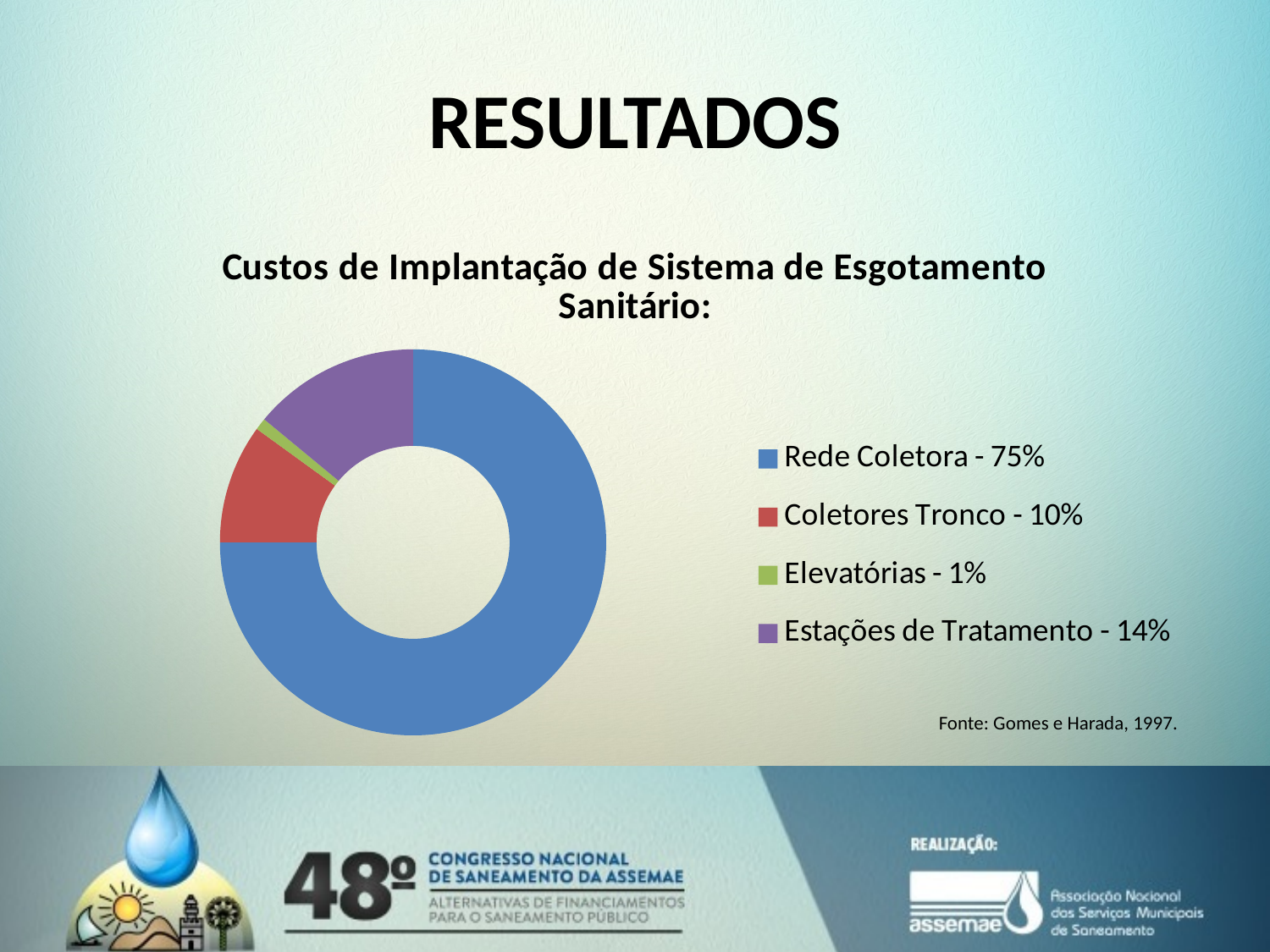

# RESULTADOS

### Chart:

| Category | Custos de Implantação de Sistema de Esgotamento Sanitário: |
|---|---|
| Rede Coletora - 75% | 75.0 |
| Coletores Tronco - 10% | 10.0 |
| Elevatórias - 1% | 1.0 |
| Estações de Tratamento - 14% | 14.0 |
Fonte: Gomes e Harada, 1997.